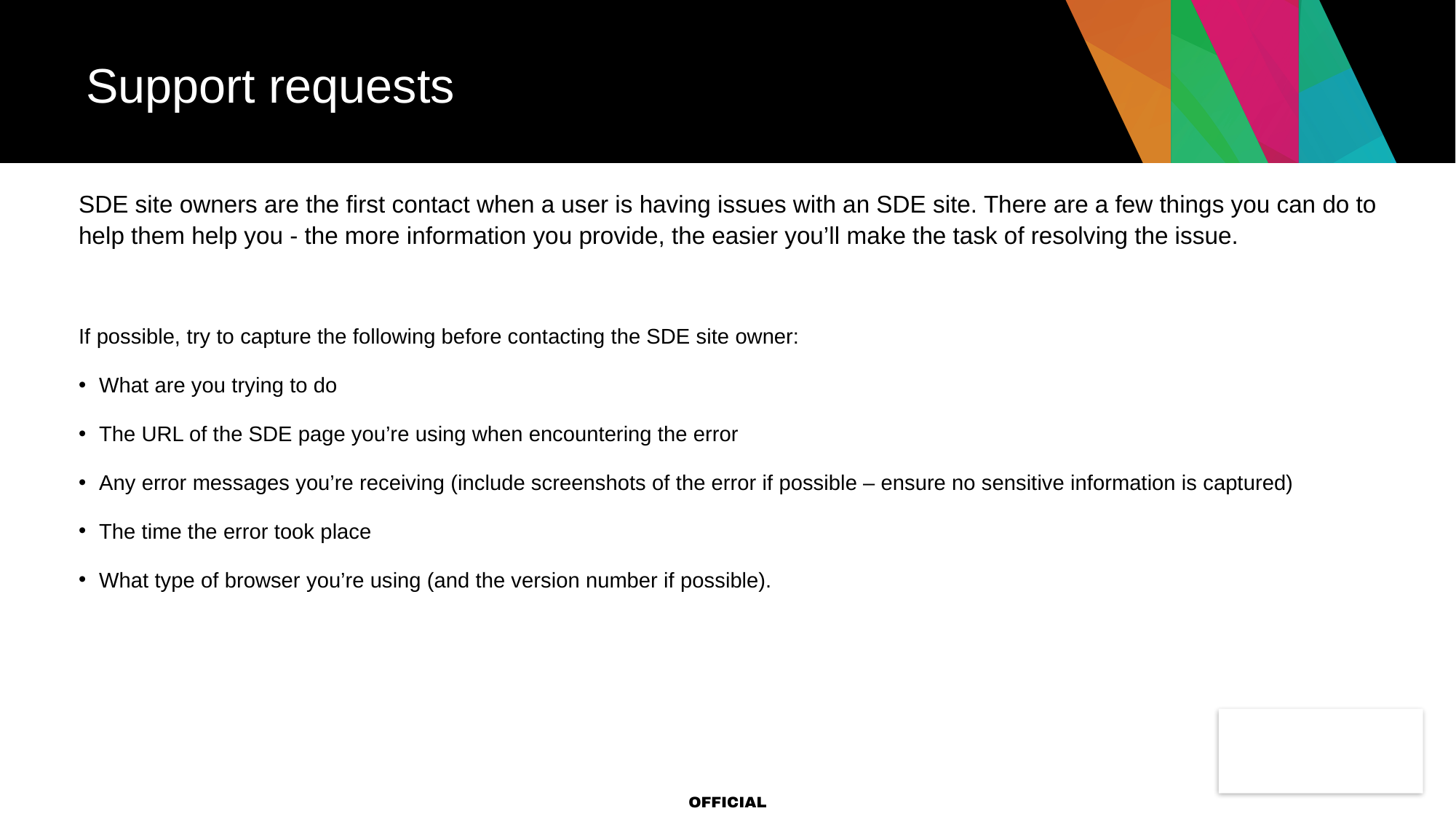

# Support requests
SDE site owners are the first contact when a user is having issues with an SDE site. There are a few things you can do to help them help you - the more information you provide, the easier you’ll make the task of resolving the issue.

If possible, try to capture the following before contacting the SDE site owner:
What are you trying to do
The URL of the SDE page you’re using when encountering the error
Any error messages you’re receiving (include screenshots of the error if possible – ensure no sensitive information is captured)
The time the error took place
What type of browser you’re using (and the version number if possible).